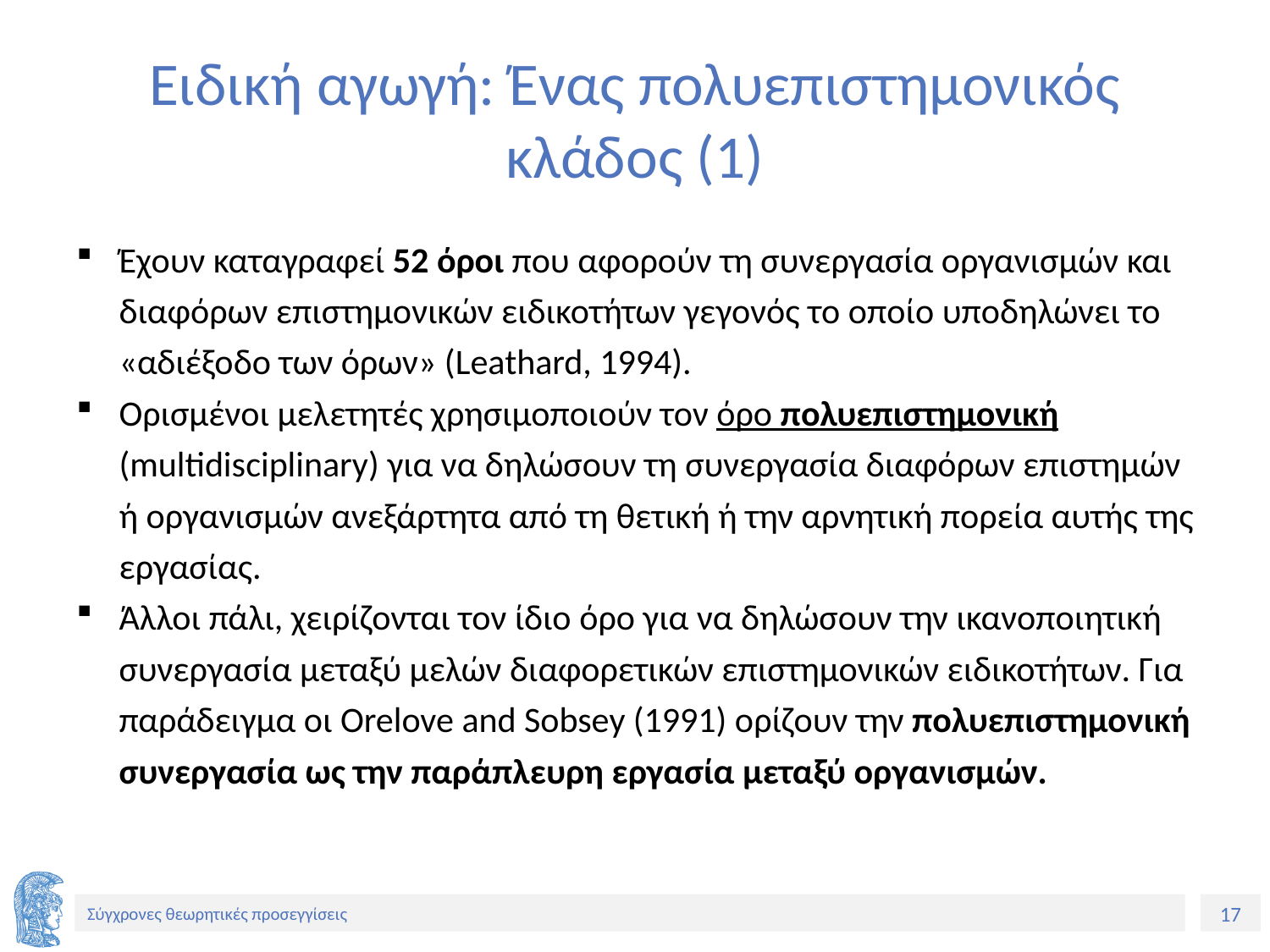

# Ειδική αγωγή: Ένας πολυεπιστημονικός κλάδος (1)
Έχουν καταγραφεί 52 όροι που αφορούν τη συνεργασία οργανισμών και διαφόρων επιστημονικών ειδικοτήτων γεγονός το οποίο υποδηλώνει το «αδιέξοδο των όρων» (Leathard, 1994).
Ορισμένοι μελετητές χρησιμοποιούν τον όρο πολυεπιστημονική (multidisciplinary) για να δηλώσουν τη συνεργασία διαφόρων επιστημών ή οργανισμών ανεξάρτητα από τη θετική ή την αρνητική πορεία αυτής της εργασίας.
Άλλοι πάλι, χειρίζονται τον ίδιο όρο για να δηλώσουν την ικανοποιητική συνεργασία μεταξύ μελών διαφορετικών επιστημονικών ειδικοτήτων. Για παράδειγμα οι Orelove and Sobsey (1991) ορίζουν την πολυεπιστημονική συνεργασία ως την παράπλευρη εργασία μεταξύ οργανισμών.